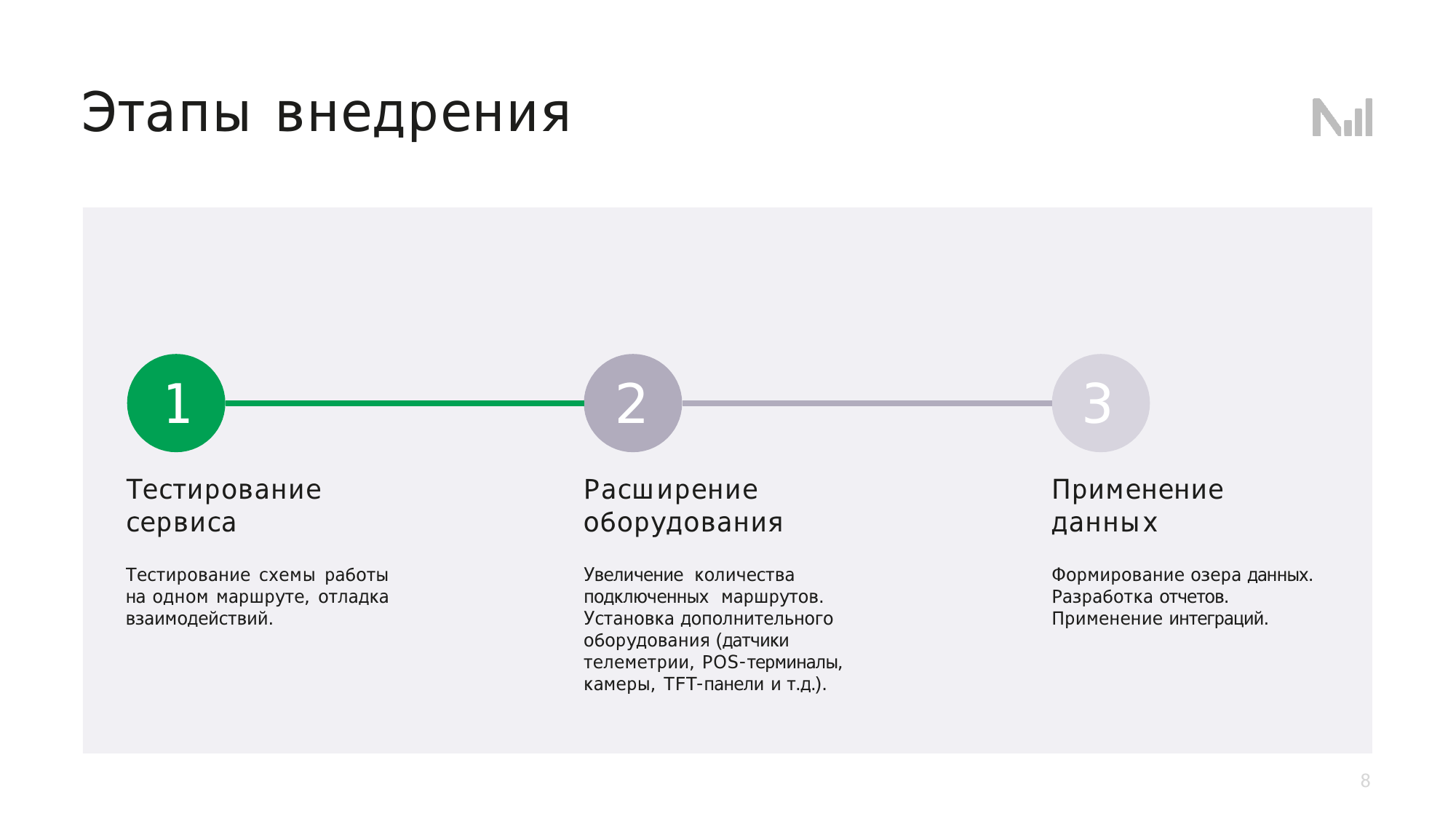

# Этапы внедрения

1
2
3
Применение данных
Формирование озера данных. Разработка отчетов.
Применение интеграций.

Тестирование сервиса
Тестирование схемы работы на одном маршруте, отладка взаимодействий.
Расширение
оборудования
Увеличение количества подключенных маршрутов. Установка дополнительного оборудования (датчики телеметрии, POS-терминалы, камеры, TFT-панели и т.д.).
8